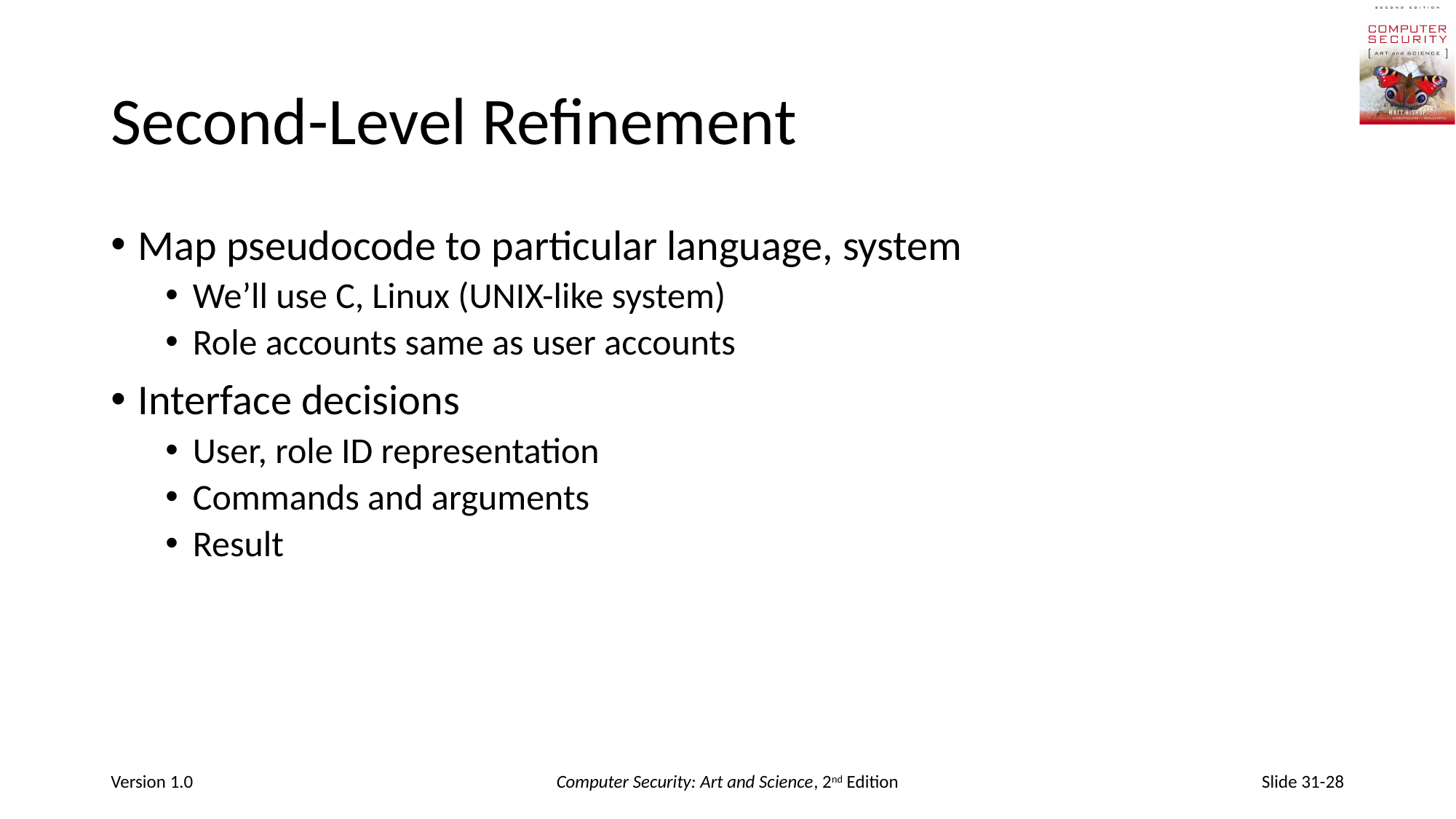

# Second-Level Refinement
Map pseudocode to particular language, system
We’ll use C, Linux (UNIX-like system)
Role accounts same as user accounts
Interface decisions
User, role ID representation
Commands and arguments
Result
Version 1.0
Computer Security: Art and Science, 2nd Edition
Slide 31-28